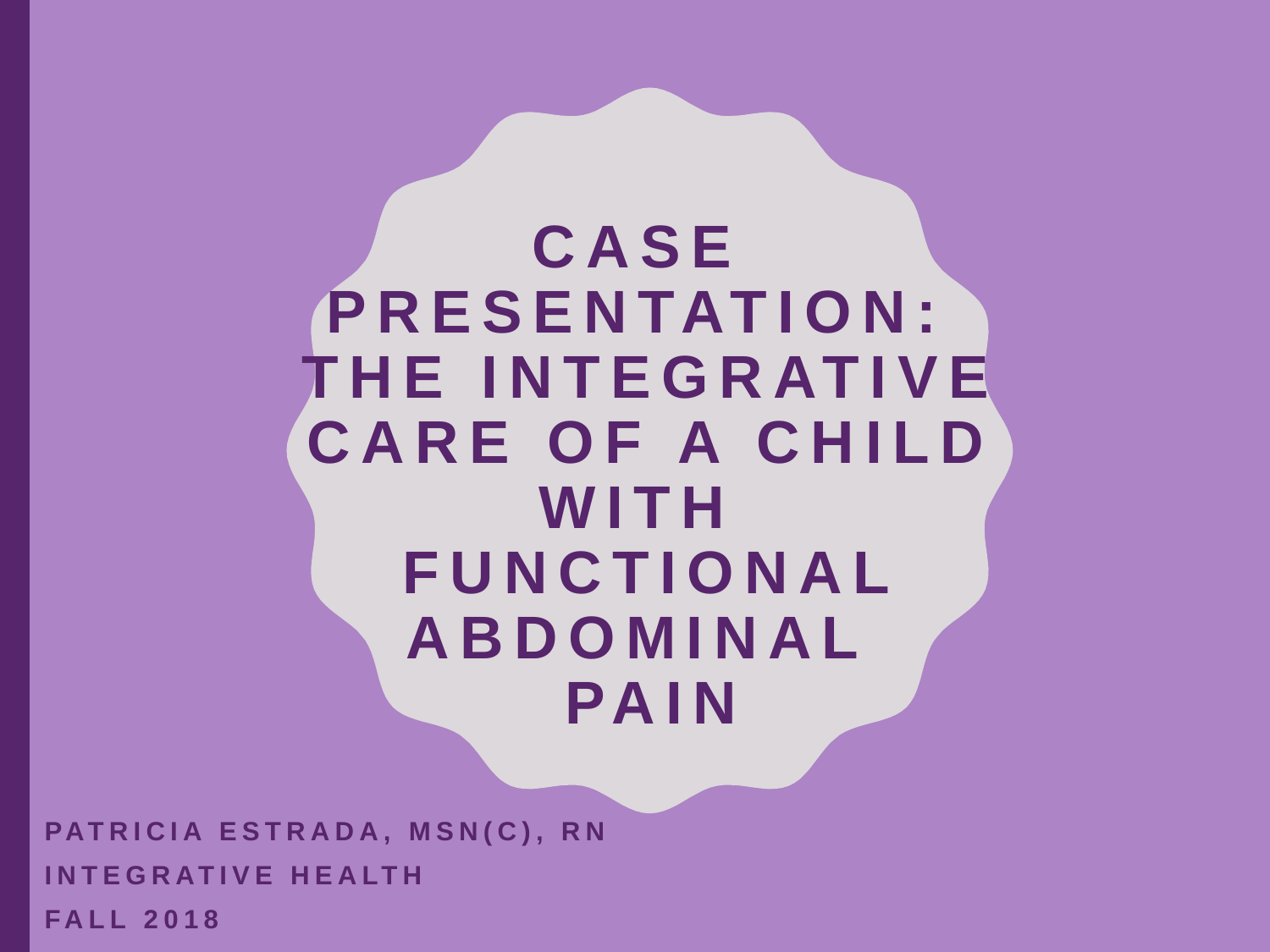

# Case Presentation: The Integrative Care of a child with functional abdominal pain
Patricia Estrada, MSN(c), RN
Integrative Health
Fall 2018